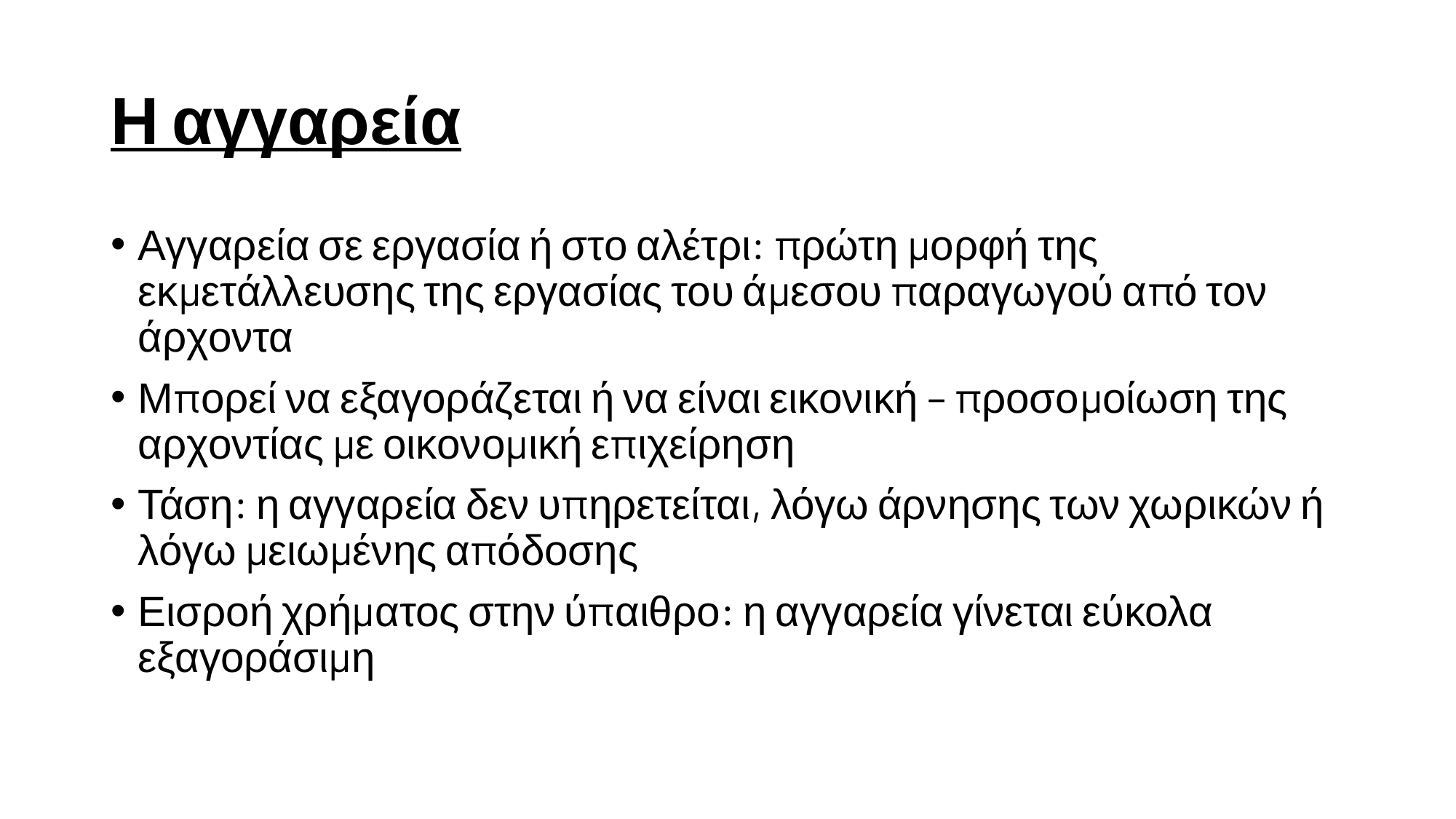

# Η αγγαρεία
Αγγαρεία σε εργασία ή στο αλέτρι: πρώτη μορφή της εκμετάλλευσης της εργασίας του άμεσου παραγωγού από τον άρχοντα
Μπορεί να εξαγοράζεται ή να είναι εικονική – προσομοίωση της αρχοντίας με οικονομική επιχείρηση
Τάση: η αγγαρεία δεν υπηρετείται, λόγω άρνησης των χωρικών ή λόγω μειωμένης απόδοσης
Εισροή χρήματος στην ύπαιθρο: η αγγαρεία γίνεται εύκολα εξαγοράσιμη